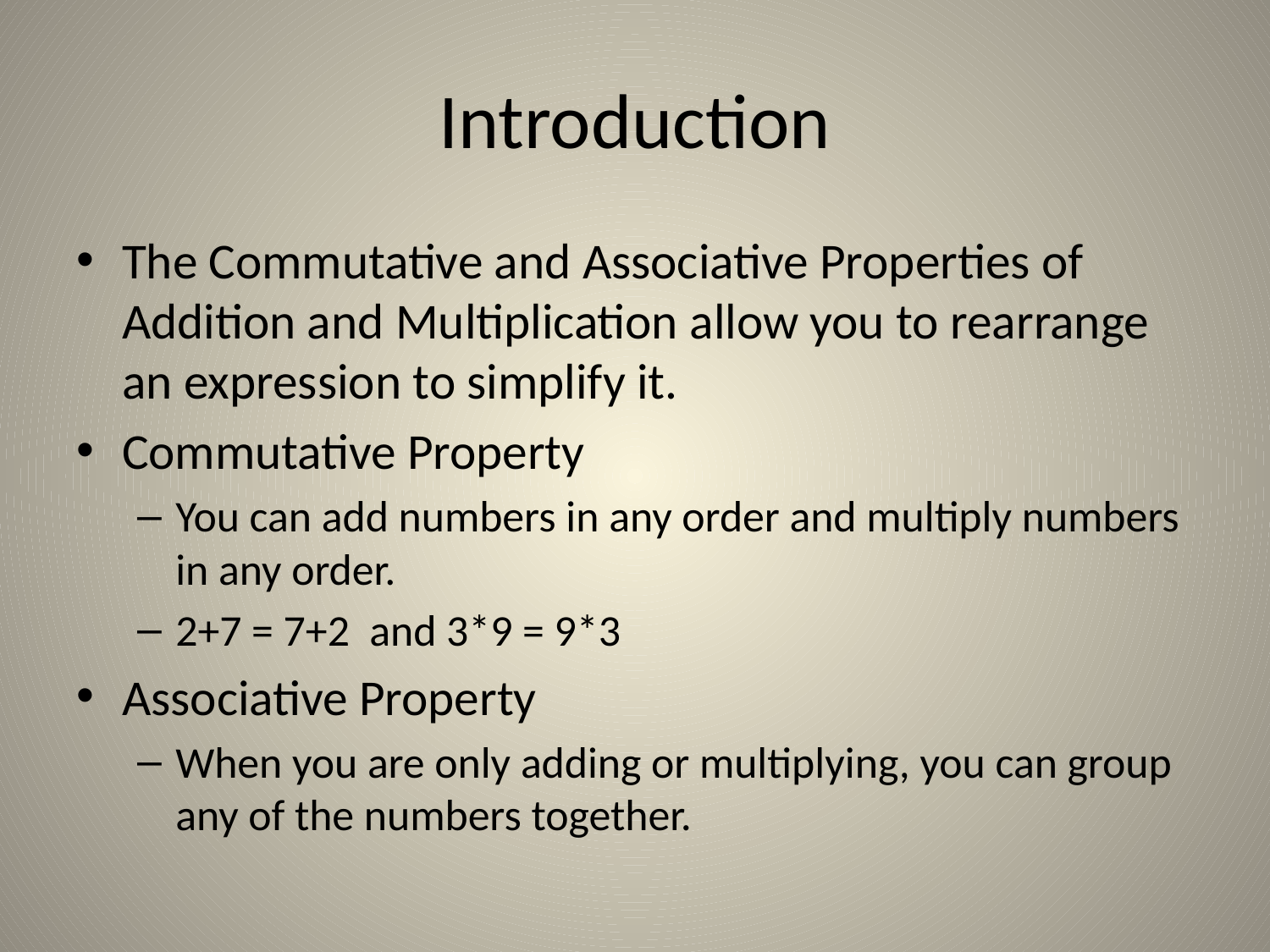

# Introduction
The Commutative and Associative Properties of Addition and Multiplication allow you to rearrange an expression to simplify it.
Commutative Property
You can add numbers in any order and multiply numbers in any order.
2+7 = 7+2  and 3*9 = 9*3
Associative Property
When you are only adding or multiplying, you can group any of the numbers together.